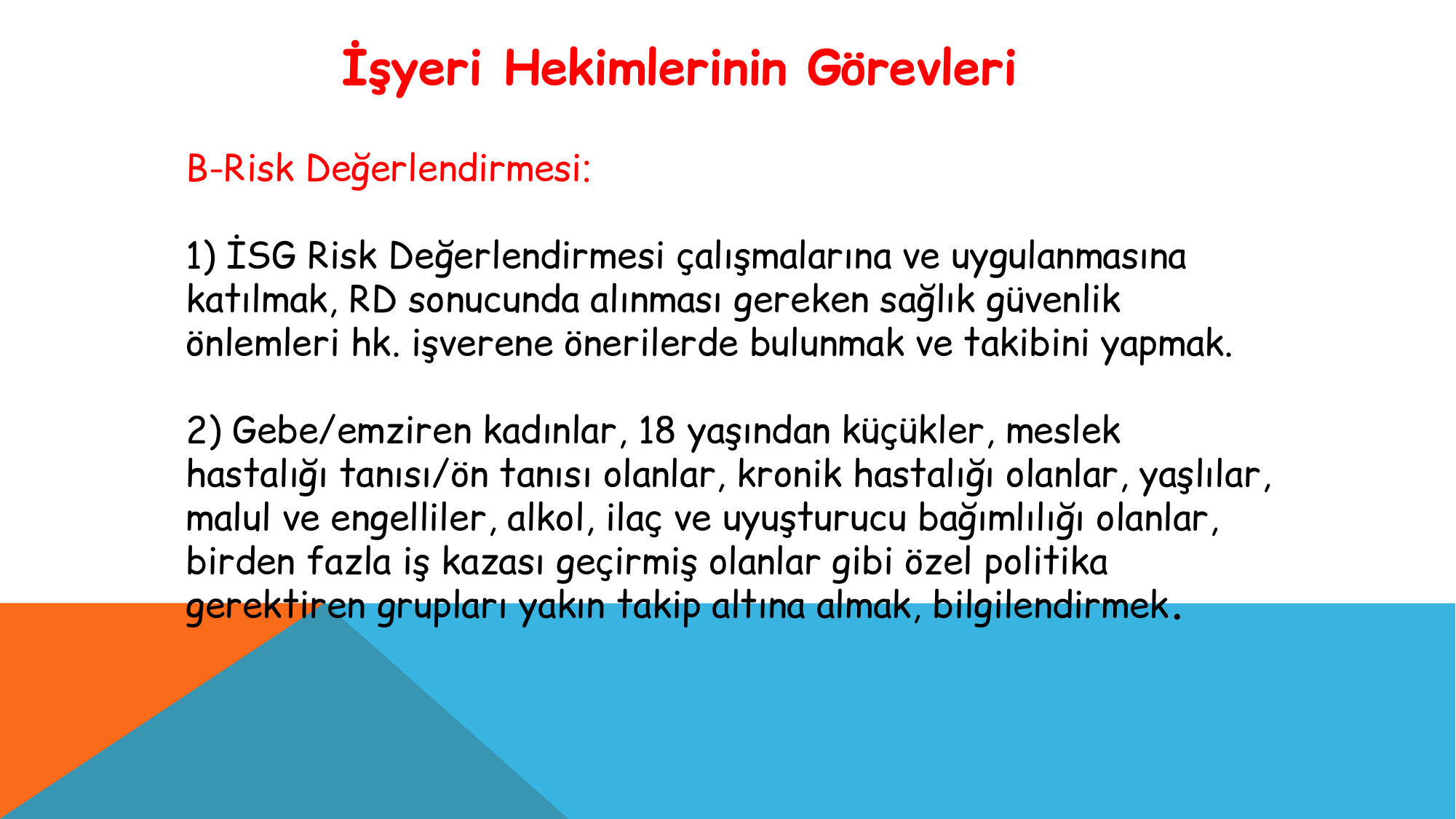

İşyeri Hekimlerinin Görevleri

B-Risk Değerlendirmesi:

1) İSG Risk Değerlendirmesi çalışmalarına ve uygulanmasına katılmak, RD sonucunda alınması gereken sağlık güvenlik önlemleri hk. işverene önerilerde bulunmak ve takibini yapmak.

2) Gebe/emziren kadınlar, 18 yaşından küçükler, meslek hastalığı tanısı/ön tanısı olanlar, kronik hastalığı olanlar, yaşlılar, malul ve engelliler, alkol, ilaç ve uyuşturucu bağımlılığı olanlar, birden fazla iş kazası geçirmiş olanlar gibi özel politika gerektiren grupları yakın takip altına almak, bilgilendirmek.